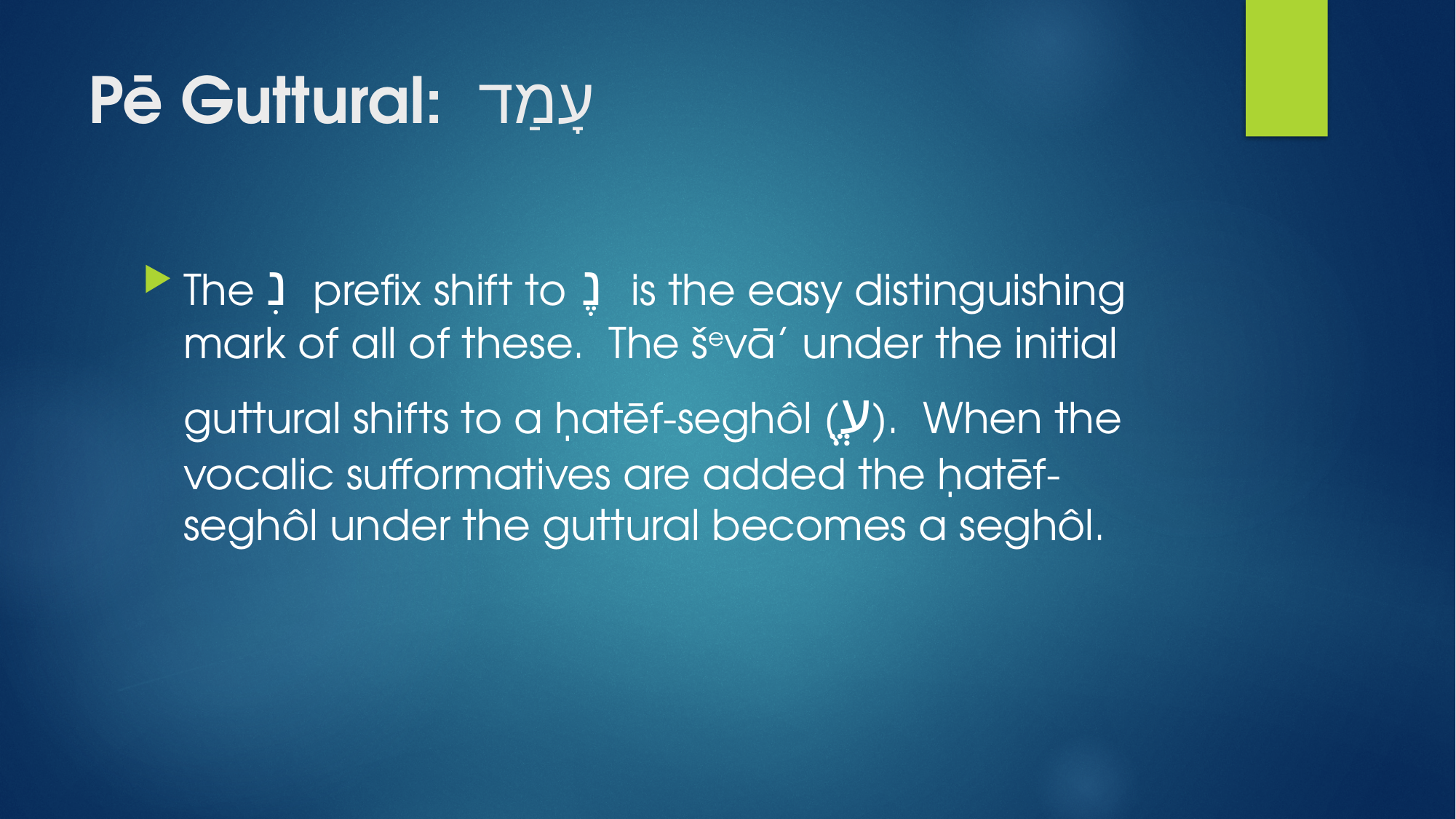

# Pē Guttural:  עָמַד
The נִ  prefix shift to נֶ  is the easy distinguishing mark of all of these.  The ševā’ under the initial guttural shifts to a ḥatēf-seghôl (עֱ).  When the vocalic sufformatives are added the ḥatēf-seghôl under the guttural becomes a seghôl.